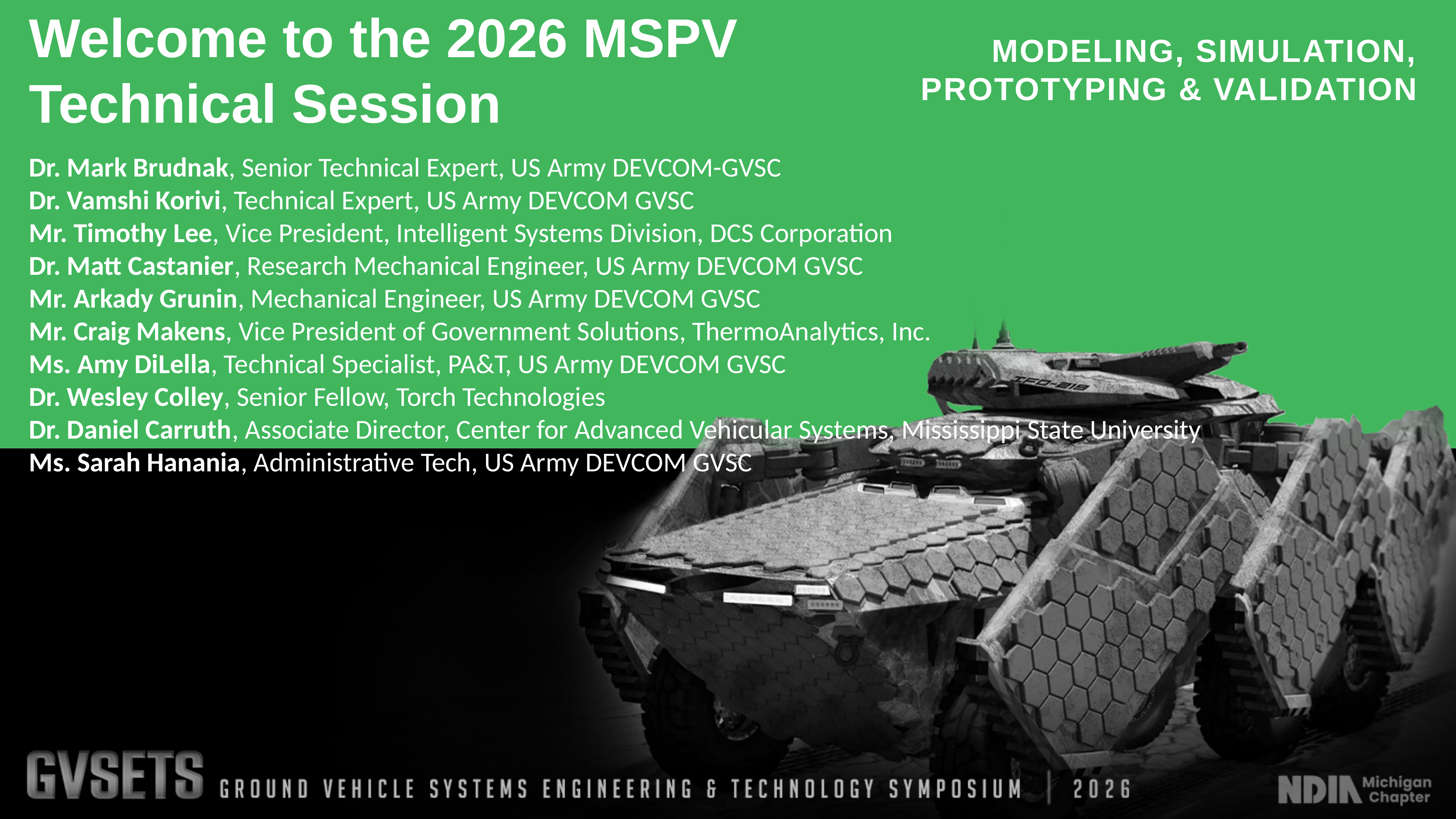

Welcome to the 2026 MSPV Technical Session
Dr. Mark Brudnak, Senior Technical Expert, US Army DEVCOM-GVSC
Dr. Vamshi Korivi, Technical Expert, US Army DEVCOM GVSC
Mr. Timothy Lee, Vice President, Intelligent Systems Division, DCS Corporation
Dr. Matt Castanier, Research Mechanical Engineer, US Army DEVCOM GVSC
Mr. Arkady Grunin, Mechanical Engineer, US Army DEVCOM GVSC
Mr. Craig Makens, Vice President of Government Solutions, ThermoAnalytics, Inc.
Ms. Amy DiLella, Technical Specialist, PA&T, US Army DEVCOM GVSC
Dr. Wesley Colley, Senior Fellow, Torch Technologies
Dr. Daniel Carruth, Associate Director, Center for Advanced Vehicular Systems, Mississippi State University
Ms. Sarah Hanania, Administrative Tech, US Army DEVCOM GVSC